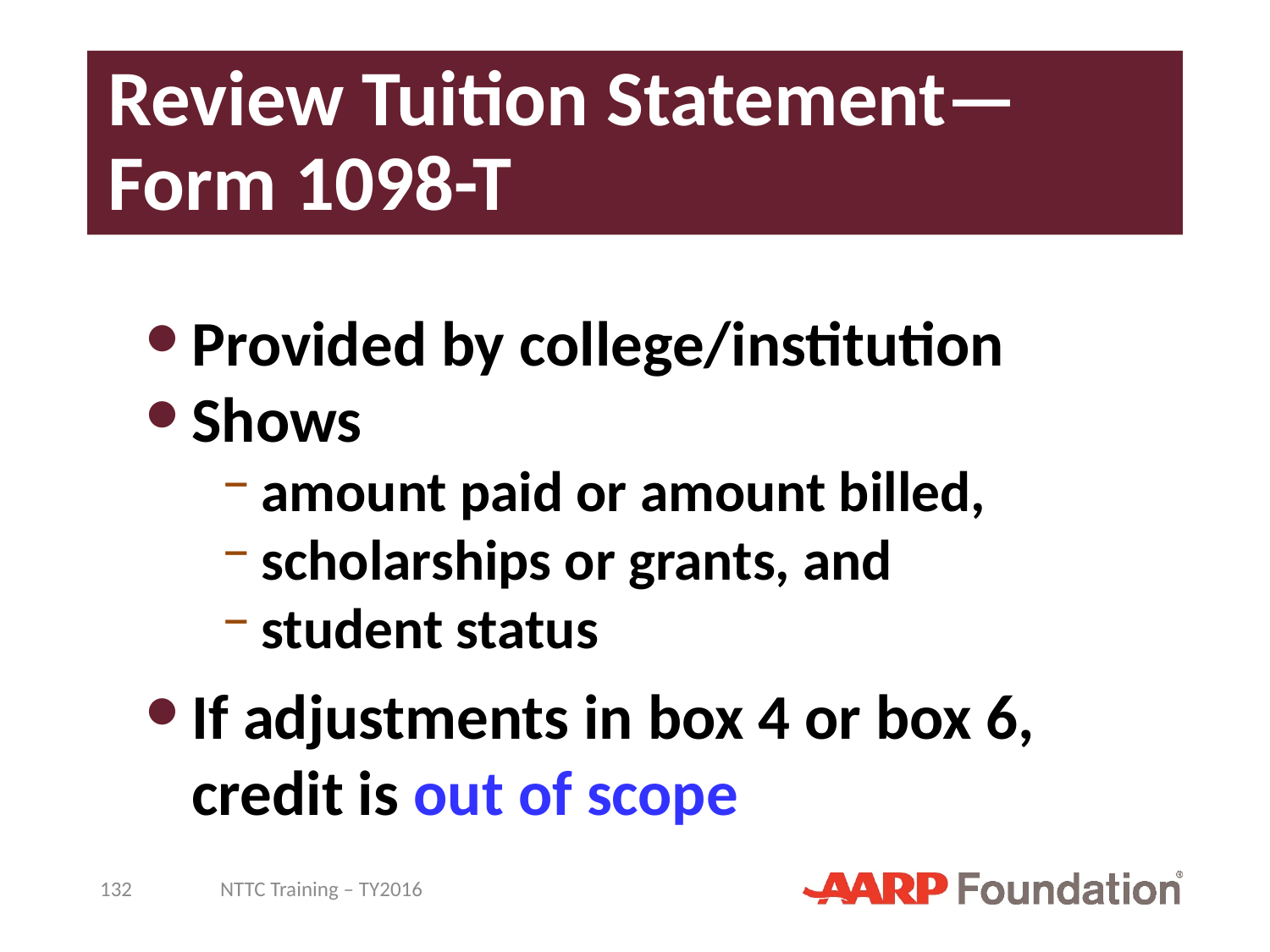

# Review Tuition Statement— Form 1098-T
Provided by college/institution
Shows
amount paid or amount billed,
scholarships or grants, and
student status
If adjustments in box 4 or box 6, credit is out of scope

132
NTTC Training – TY2016